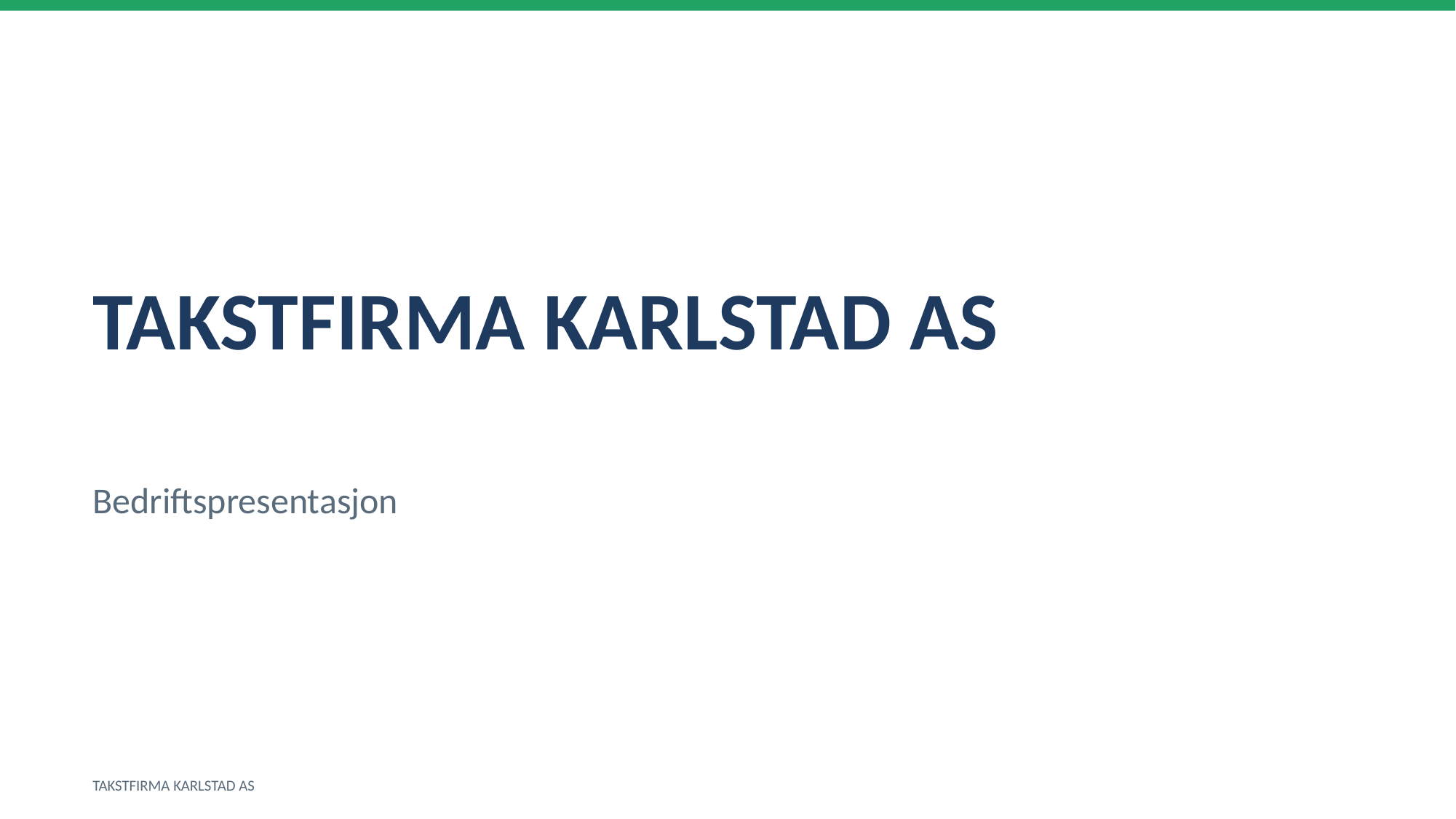

TAKSTFIRMA KARLSTAD AS
Bedriftspresentasjon
TAKSTFIRMA KARLSTAD AS